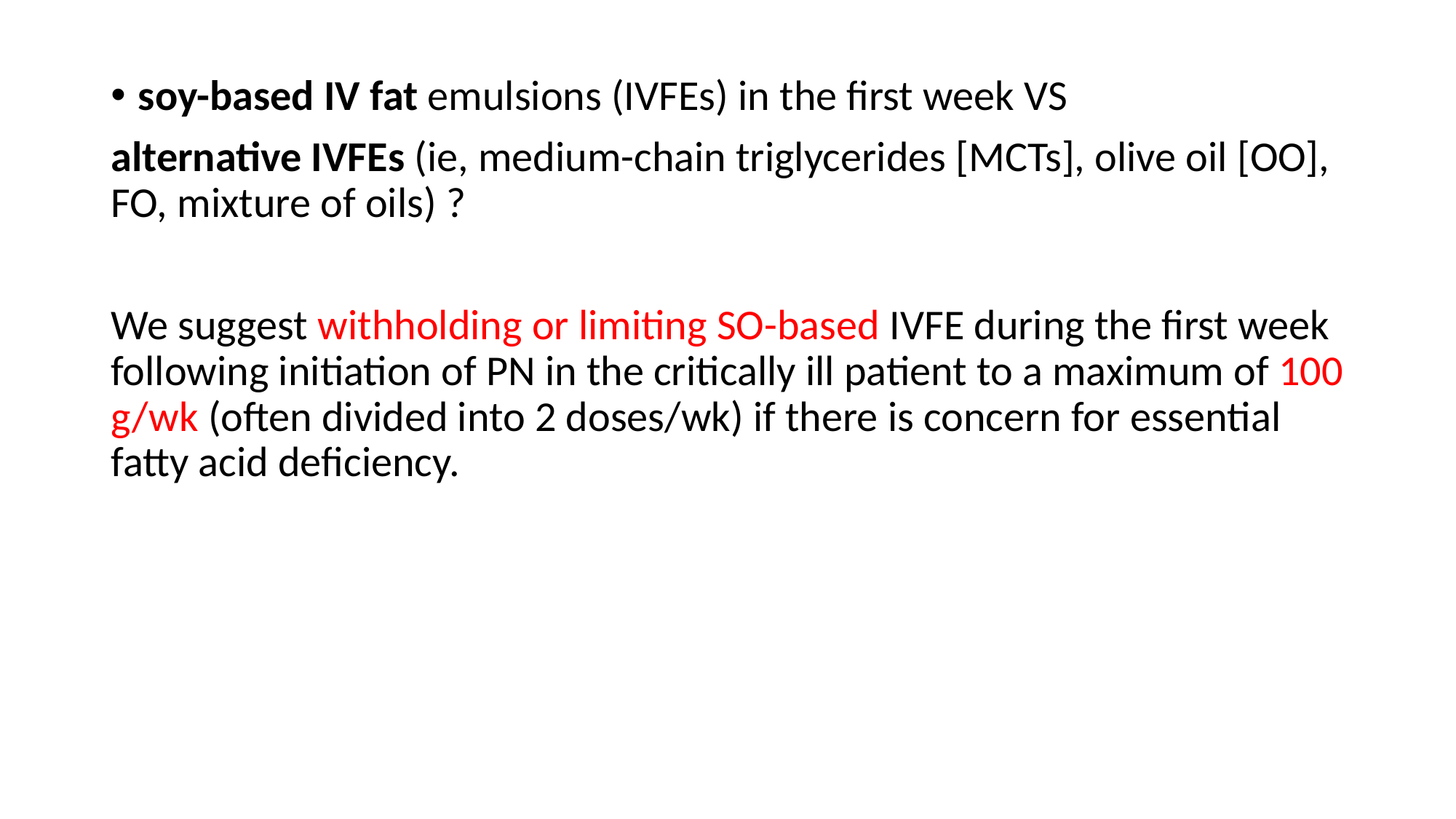

soy-based IV fat emulsions (IVFEs) in the first week VS
alternative IVFEs (ie, medium-chain triglycerides [MCTs], olive oil [OO], FO, mixture of oils) ?

We suggest withholding or limiting SO-based IVFE during the first week following initiation of PN in the critically ill patient to a maximum of 100 g/wk (often divided into 2 doses/wk) if there is concern for essential fatty acid deficiency.